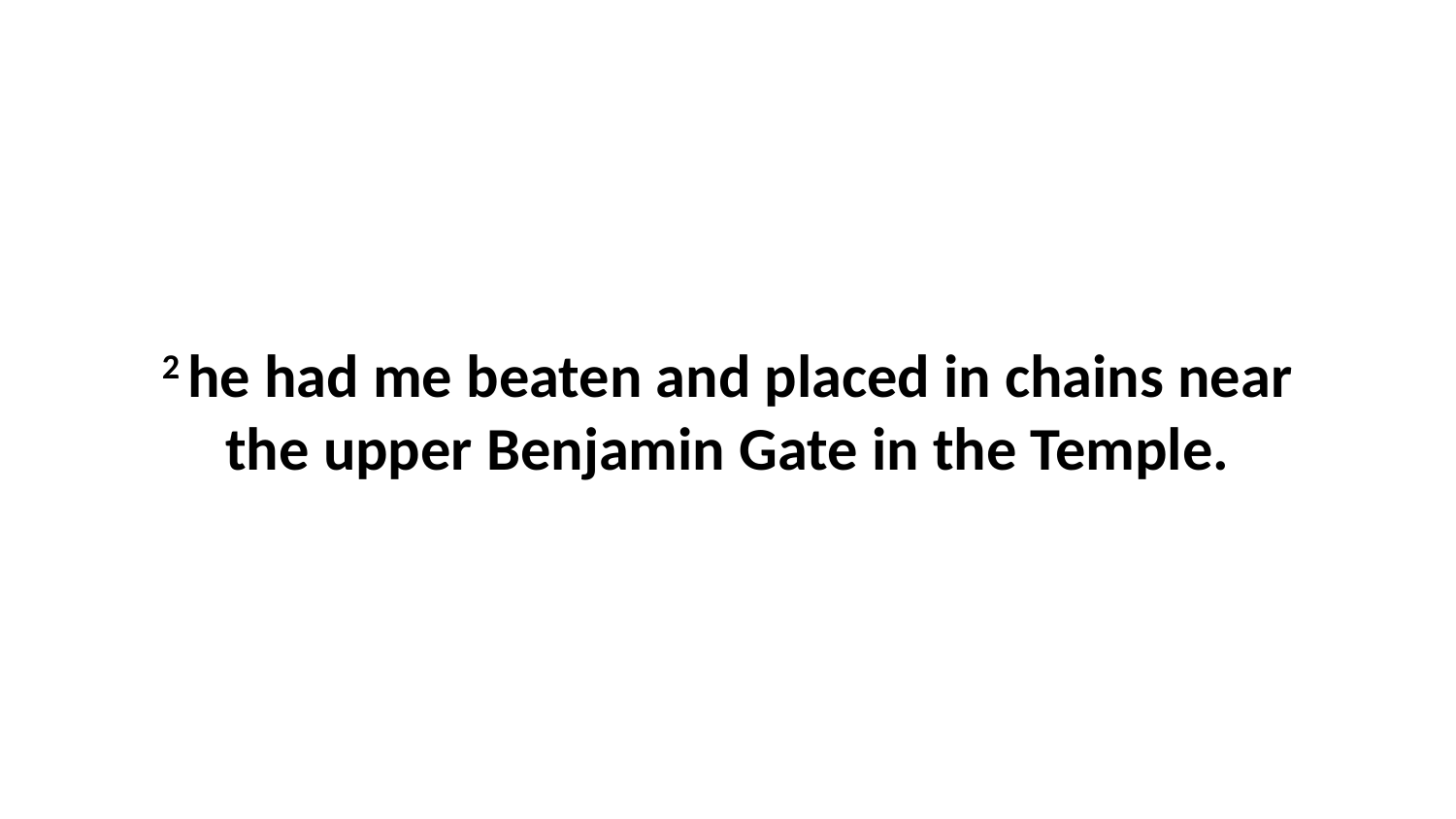

2 he had me beaten and placed in chains near the upper Benjamin Gate in the Temple.